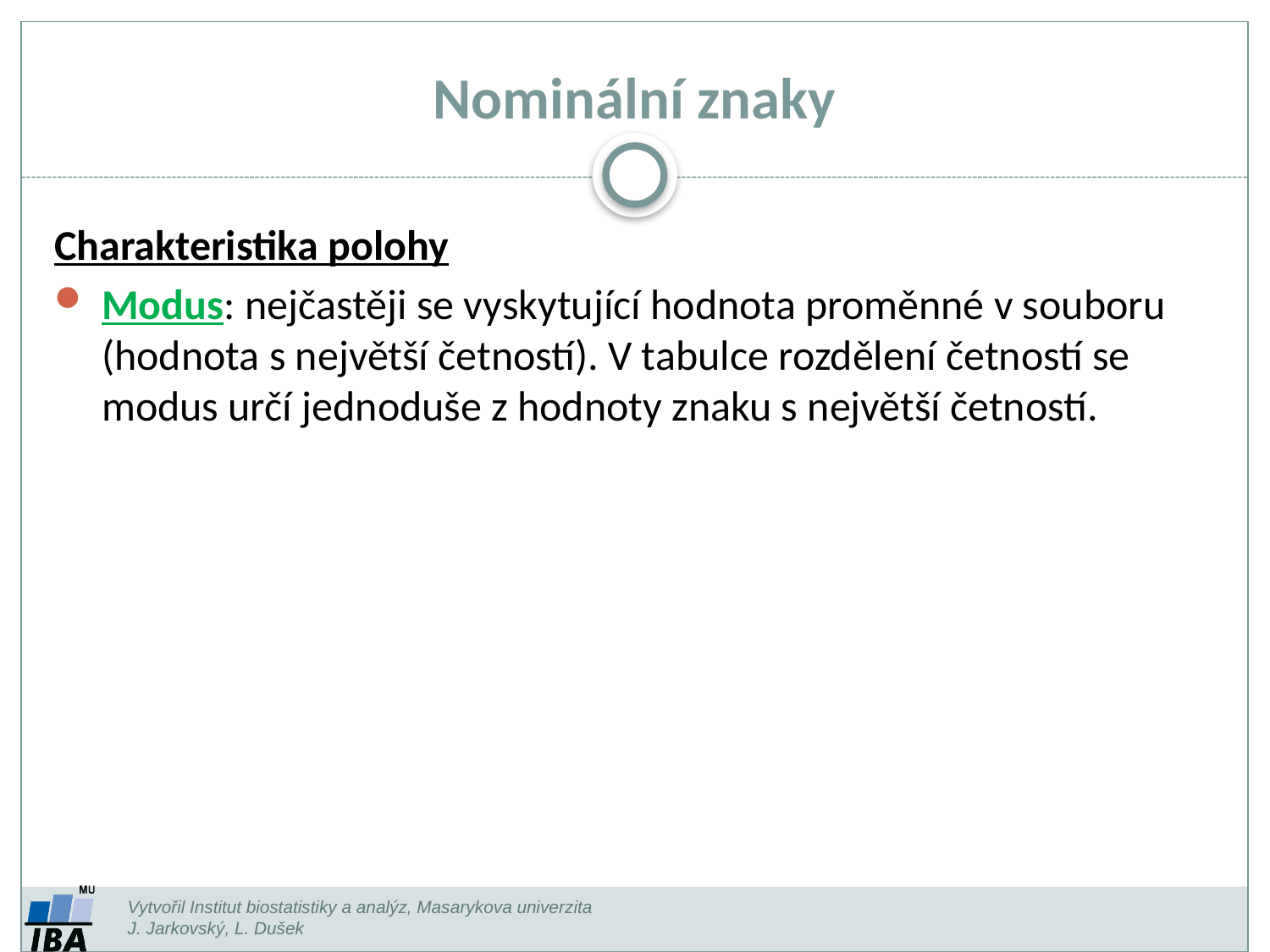

# Nominální znaky
Charakteristika polohy
Modus: nejčastěji se vyskytující hodnota proměnné v souboru (hodnota s největší četností). V tabulce rozdělení četností se modus určí jednoduše z hodnoty znaku s největší četností.

Vytvořil Institut biostatistiky a analýz, Masarykova univerzita
J. Jarkovský, L. Dušek